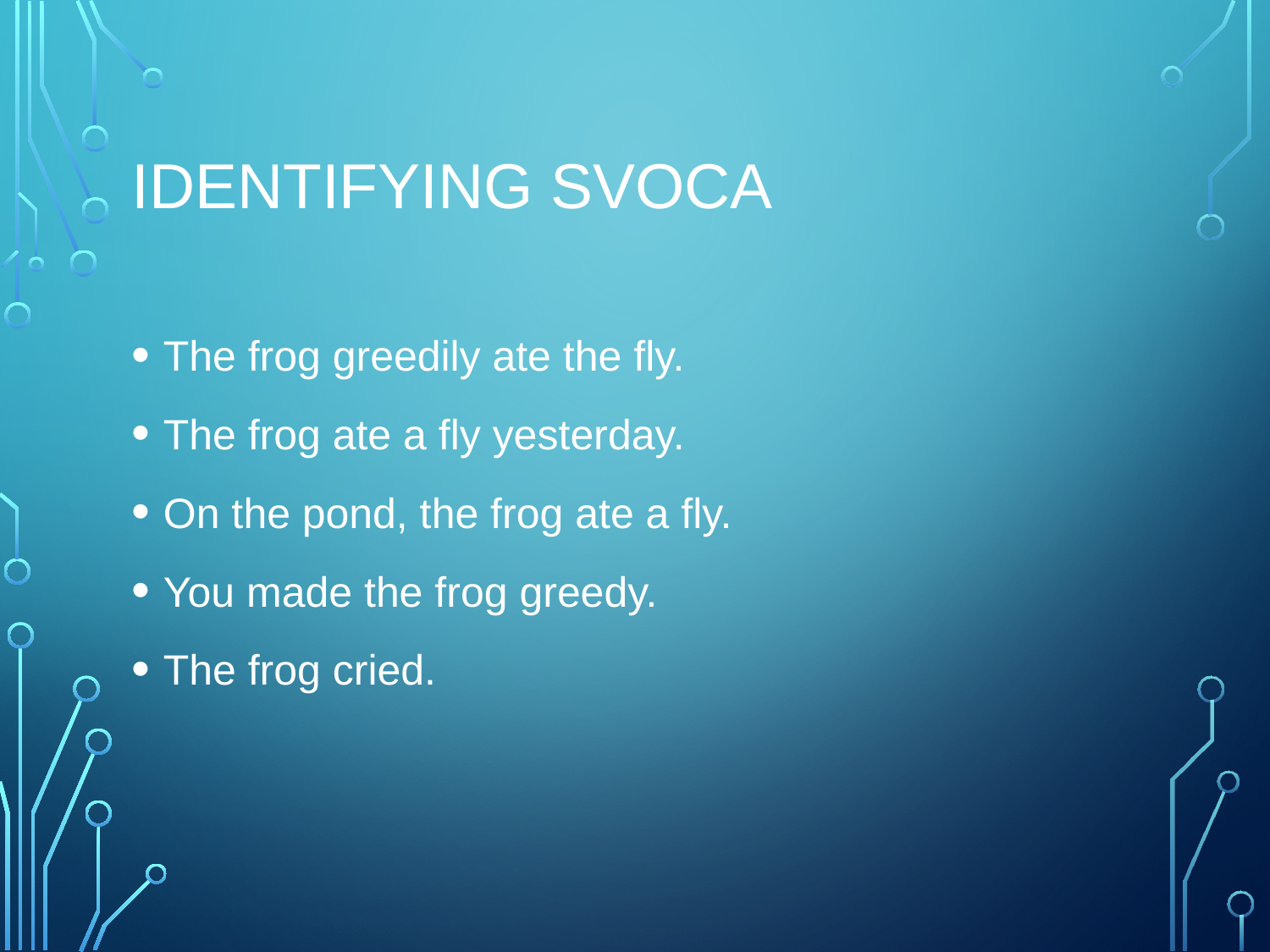

# Identifying SVOCA
The frog greedily ate the fly.
The frog ate a fly yesterday.
On the pond, the frog ate a fly.
You made the frog greedy.
The frog cried.